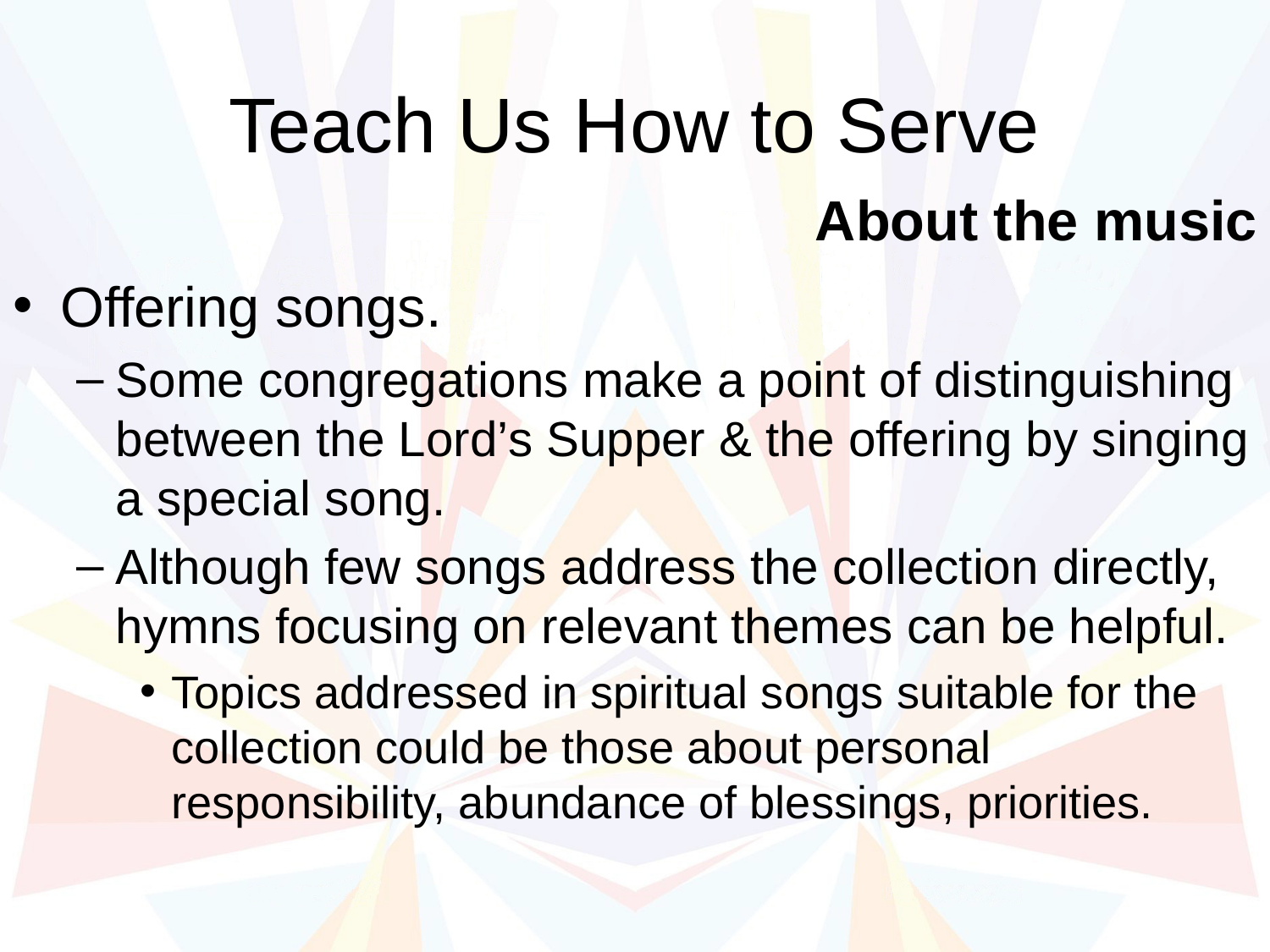

# Teach Us How to Serve
About the music
Offering songs.
Some congregations make a point of distinguishing between the Lord’s Supper & the offering by singing a special song.
Although few songs address the collection directly, hymns focusing on relevant themes can be helpful.
Topics addressed in spiritual songs suitable for the collection could be those about personal responsibility, abundance of blessings, priorities.